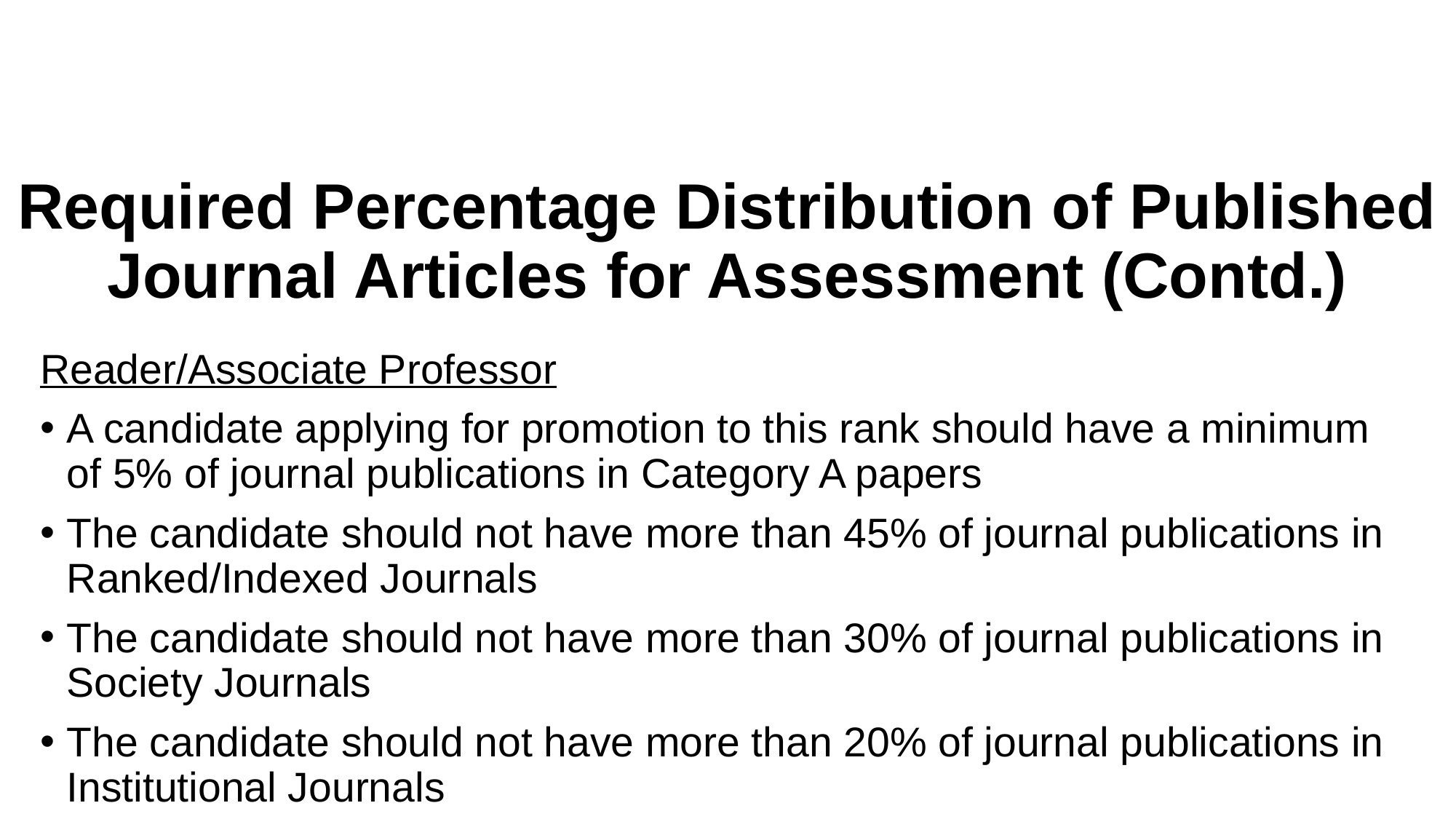

# Required Percentage Distribution of Published Journal Articles for Assessment (Contd.)

Reader/Associate Professor
A candidate applying for promotion to this rank should have a minimum of 5% of journal publications in Category A papers
The candidate should not have more than 45% of journal publications in Ranked/Indexed Journals
The candidate should not have more than 30% of journal publications in Society Journals
The candidate should not have more than 20% of journal publications in Institutional Journals